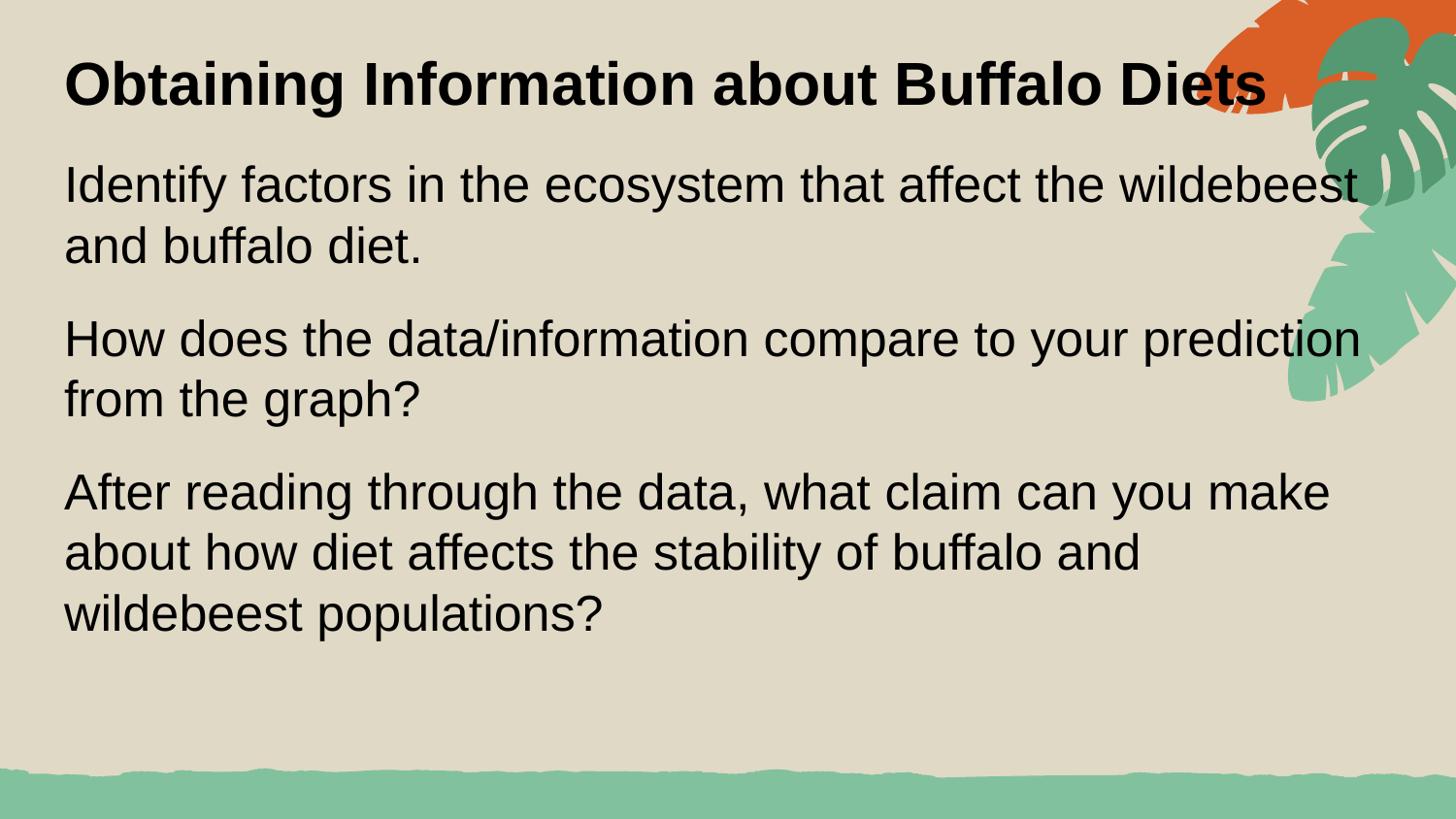

# Obtaining Information about Buffalo Diets
Identify factors in the ecosystem that affect the wildebeest and buffalo diet.
How does the data/information compare to your prediction from the graph?
After reading through the data, what claim can you make about how diet affects the stability of buffalo and wildebeest populations?

Diet of the Serengeti Grazers